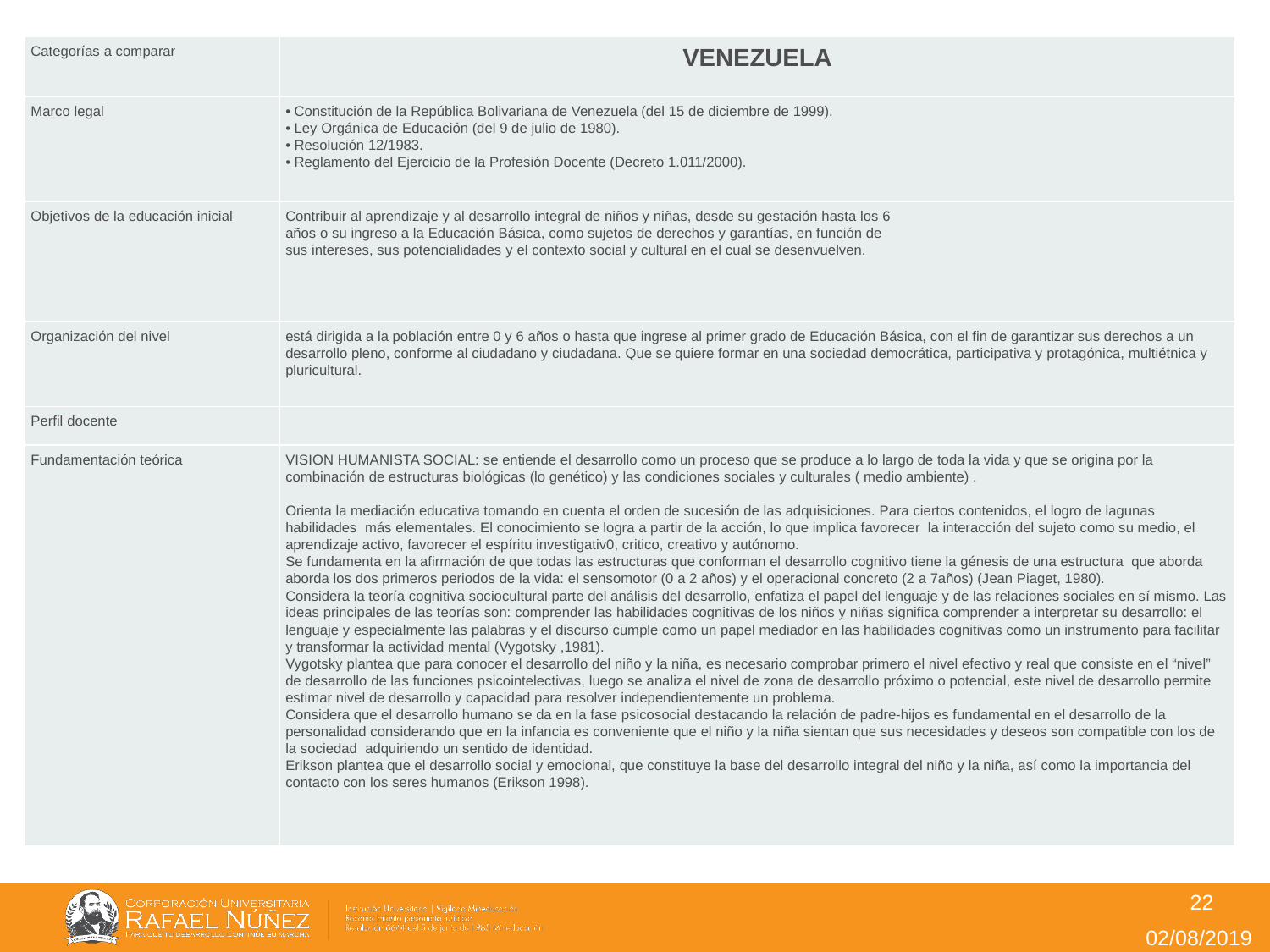

| Categorías a comparar | VENEZUELA |
| --- | --- |
| Marco legal | • Constitución de la República Bolivariana de Venezuela (del 15 de diciembre de 1999). • Ley Orgánica de Educación (del 9 de julio de 1980). • Resolución 12/1983. • Reglamento del Ejercicio de la Profesión Docente (Decreto 1.011/2000). |
| Objetivos de la educación inicial | Contribuir al aprendizaje y al desarrollo integral de niños y niñas, desde su gestación hasta los 6 años o su ingreso a la Educación Básica, como sujetos de derechos y garantías, en función de sus intereses, sus potencialidades y el contexto social y cultural en el cual se desenvuelven. |
| Organización del nivel | está dirigida a la población entre 0 y 6 años o hasta que ingrese al primer grado de Educación Básica, con el fin de garantizar sus derechos a un desarrollo pleno, conforme al ciudadano y ciudadana. Que se quiere formar en una sociedad democrática, participativa y protagónica, multiétnica y pluricultural. |
| Perfil docente |  |
| Fundamentación teórica | VISION HUMANISTA SOCIAL: se entiende el desarrollo como un proceso que se produce a lo largo de toda la vida y que se origina por la combinación de estructuras biológicas (lo genético) y las condiciones sociales y culturales ( medio ambiente) .   Orienta la mediación educativa tomando en cuenta el orden de sucesión de las adquisiciones. Para ciertos contenidos, el logro de lagunas habilidades más elementales. El conocimiento se logra a partir de la acción, lo que implica favorecer la interacción del sujeto como su medio, el aprendizaje activo, favorecer el espíritu investigativ0, critico, creativo y autónomo. Se fundamenta en la afirmación de que todas las estructuras que conforman el desarrollo cognitivo tiene la génesis de una estructura que aborda aborda los dos primeros periodos de la vida: el sensomotor (0 a 2 años) y el operacional concreto (2 a 7años) (Jean Piaget, 1980). Considera la teoría cognitiva sociocultural parte del análisis del desarrollo, enfatiza el papel del lenguaje y de las relaciones sociales en sí mismo. Las ideas principales de las teorías son: comprender las habilidades cognitivas de los niños y niñas significa comprender a interpretar su desarrollo: el lenguaje y especialmente las palabras y el discurso cumple como un papel mediador en las habilidades cognitivas como un instrumento para facilitar y transformar la actividad mental (Vygotsky ,1981). Vygotsky plantea que para conocer el desarrollo del niño y la niña, es necesario comprobar primero el nivel efectivo y real que consiste en el “nivel” de desarrollo de las funciones psicointelectivas, luego se analiza el nivel de zona de desarrollo próximo o potencial, este nivel de desarrollo permite estimar nivel de desarrollo y capacidad para resolver independientemente un problema. Considera que el desarrollo humano se da en la fase psicosocial destacando la relación de padre-hijos es fundamental en el desarrollo de la personalidad considerando que en la infancia es conveniente que el niño y la niña sientan que sus necesidades y deseos son compatible con los de la sociedad adquiriendo un sentido de identidad. Erikson plantea que el desarrollo social y emocional, que constituye la base del desarrollo integral del niño y la niña, así como la importancia del contacto con los seres humanos (Erikson 1998). |
22